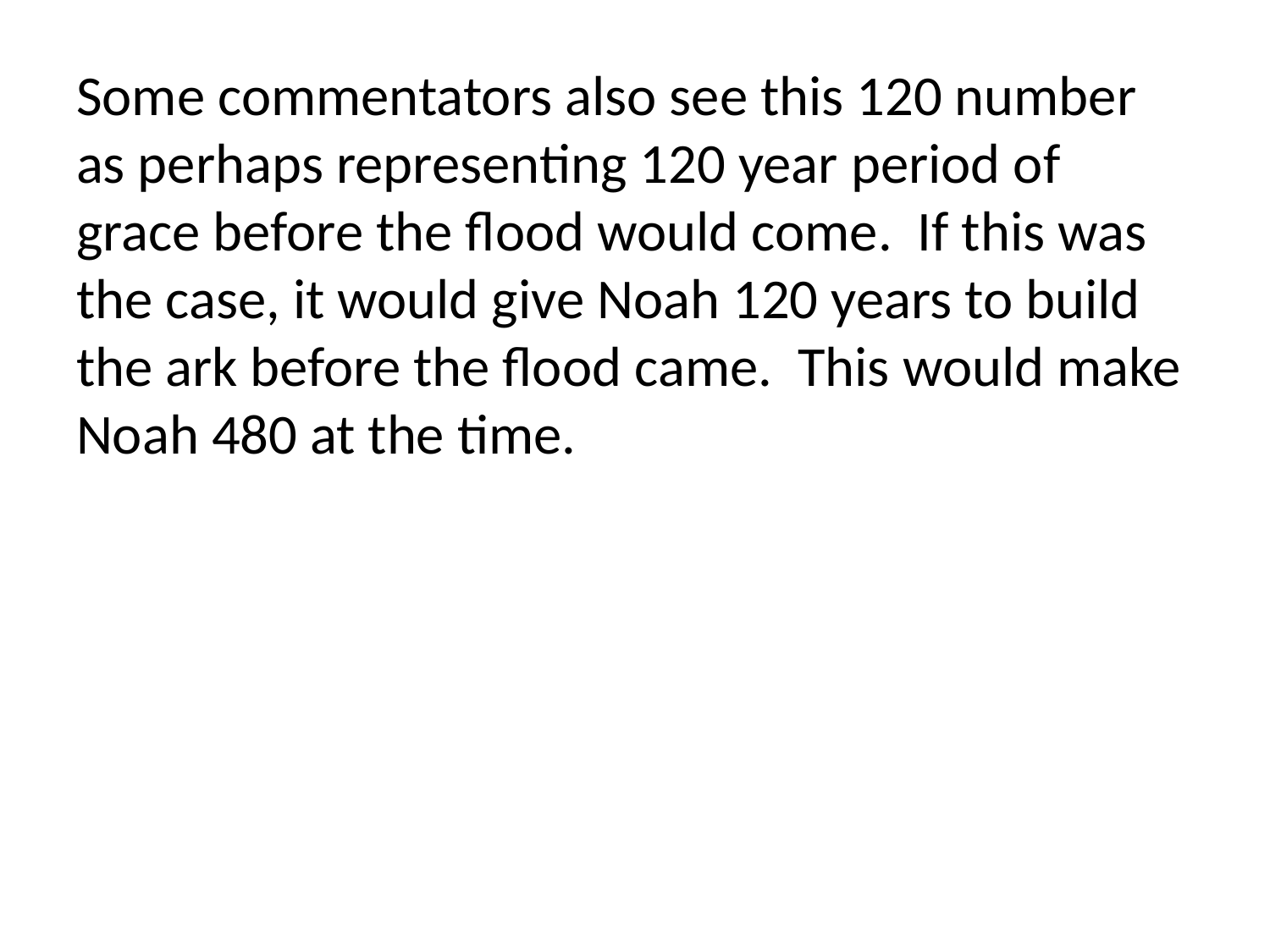

Some commentators also see this 120 number as perhaps representing 120 year period of grace before the flood would come.  If this was the case, it would give Noah 120 years to build the ark before the flood came.  This would make Noah 480 at the time.